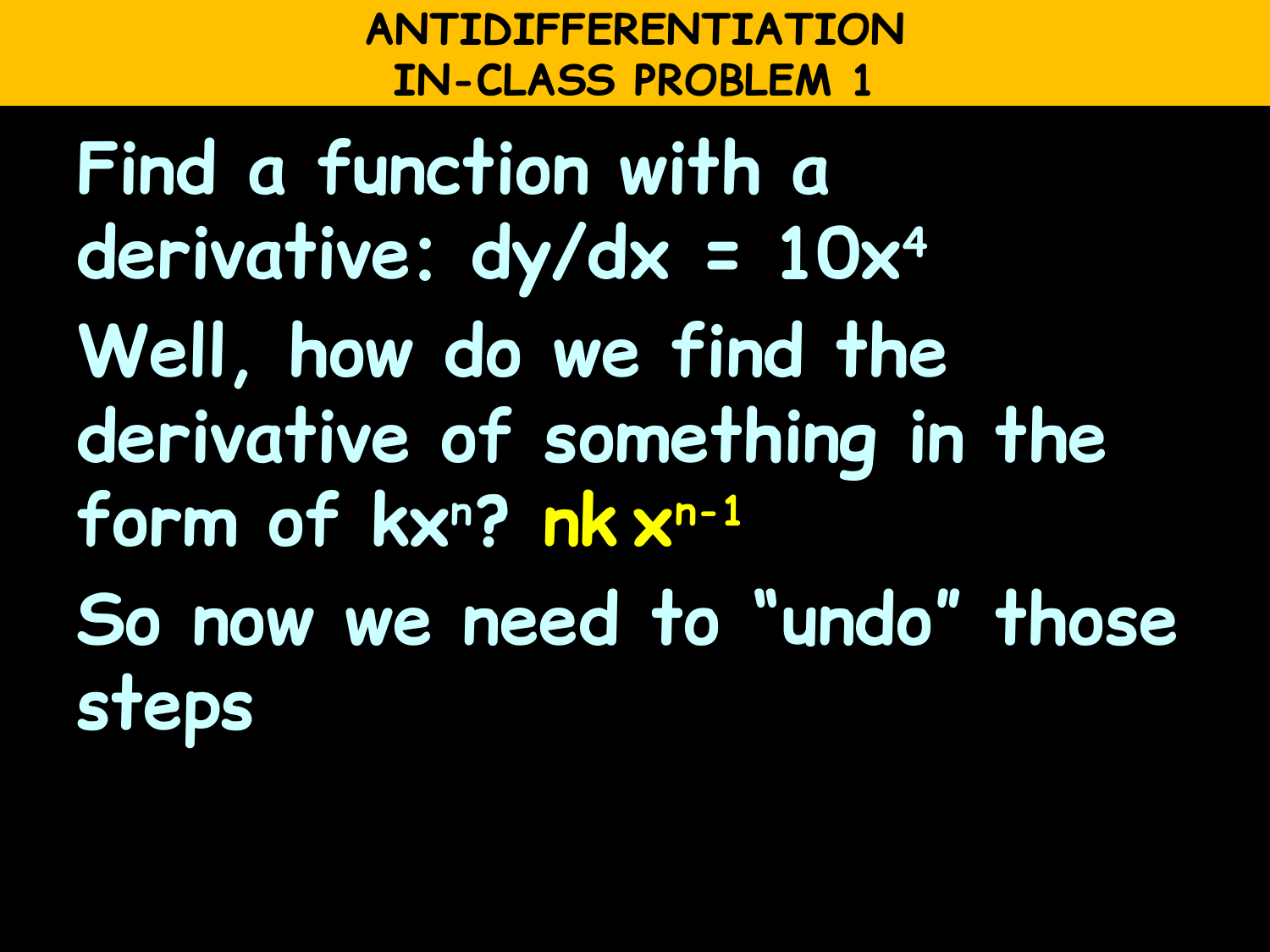

ANTIDIFFERENTIATION
IN-CLASS PROBLEM 1
Find a function with a derivative: dy/dx = 10x4
Well, how do we find the derivative of something in the form of kxn? nk xn-1
So now we need to “undo” those steps